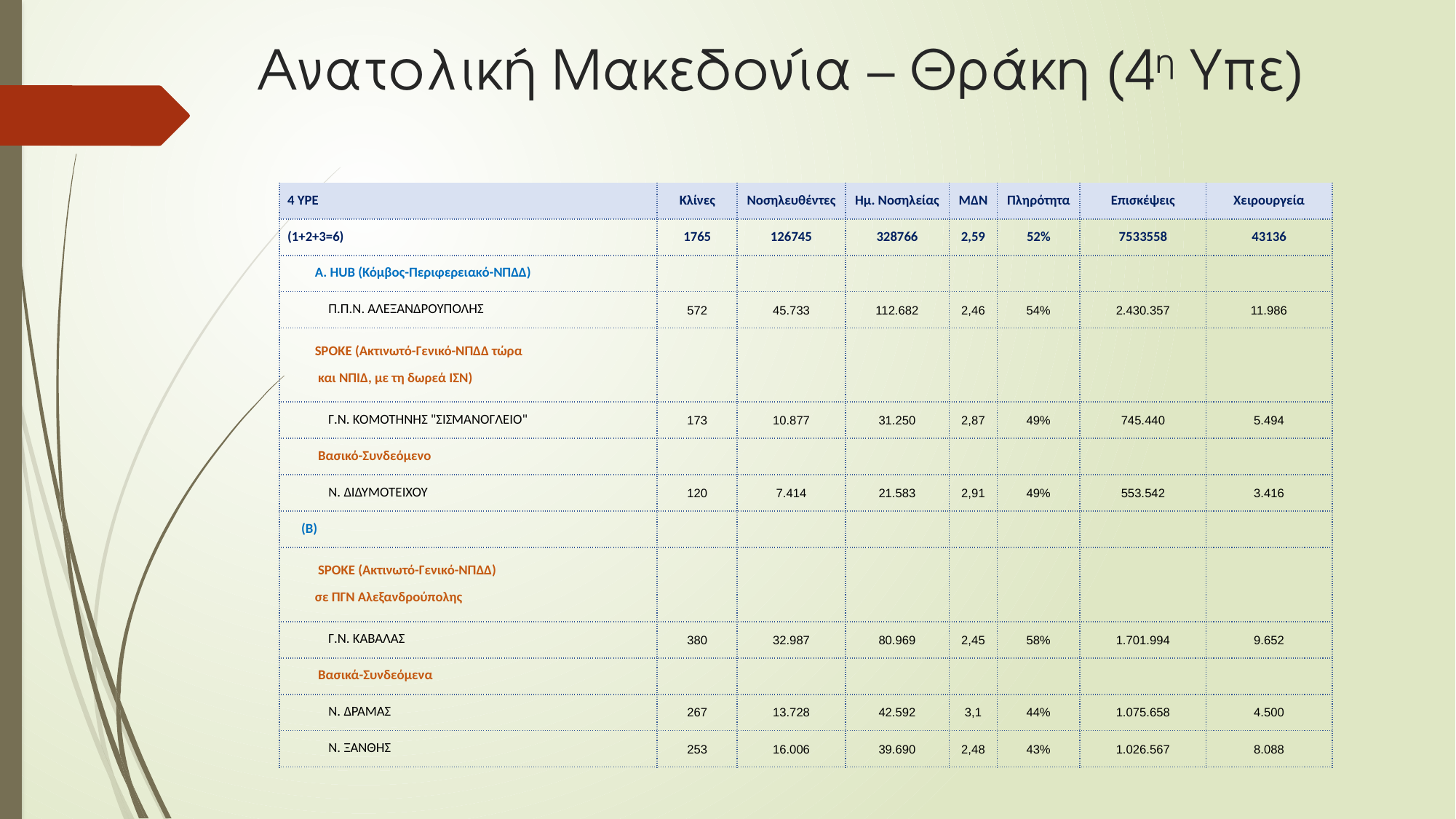

# Ανατολική Μακεδονία – Θράκη (4η Υπε)
| 4 YPE | Κλίνες | Νοσηλευθέντες | Ημ. Νοσηλείας | ΜΔΝ | Πληρότητα | Επισκέψεις | Χειρουργεία |
| --- | --- | --- | --- | --- | --- | --- | --- |
| (1+2+3=6) | 1765 | 126745 | 328766 | 2,59 | 52% | 7533558 | 43136 |
| Α. HUB (Κόμβος-Περιφερειακό-ΝΠΔΔ) |  |  |  |  |  |  |  |
| Π.Π.Ν. ΑΛΕΞΑΝΔΡΟΥΠΟΛΗΣ | 572 | 45.733 | 112.682 | 2,46 | 54% | 2.430.357 | 11.986 |
| SPOKE (Ακτινωτό-Γενικό-ΝΠΔΔ τώρα και ΝΠΙΔ, με τη δωρεά ΙΣΝ) |  |  |  |  |  |  |  |
| Γ.Ν. ΚΟΜΟΤΗΝΗΣ "ΣΙΣΜΑΝΟΓΛΕΙΟ" | 173 | 10.877 | 31.250 | 2,87 | 49% | 745.440 | 5.494 |
| Βασικό-Συνδεόμενο |  |  |  |  |  |  |  |
| Ν. ΔΙΔΥΜΟΤΕΙΧΟΥ | 120 | 7.414 | 21.583 | 2,91 | 49% | 553.542 | 3.416 |
| (Β) |  |  |  |  |  |  |  |
| SPOKE (Ακτινωτό-Γενικό-ΝΠΔΔ) σε ΠΓΝ Αλεξανδρούπολης |  |  |  |  |  |  |  |
| Γ.Ν. ΚΑΒΑΛΑΣ | 380 | 32.987 | 80.969 | 2,45 | 58% | 1.701.994 | 9.652 |
| Βασικά-Συνδεόμενα |  |  |  |  |  |  |  |
| Ν. ΔΡΑΜΑΣ | 267 | 13.728 | 42.592 | 3,1 | 44% | 1.075.658 | 4.500 |
| Ν. ΞΑΝΘΗΣ | 253 | 16.006 | 39.690 | 2,48 | 43% | 1.026.567 | 8.088 |